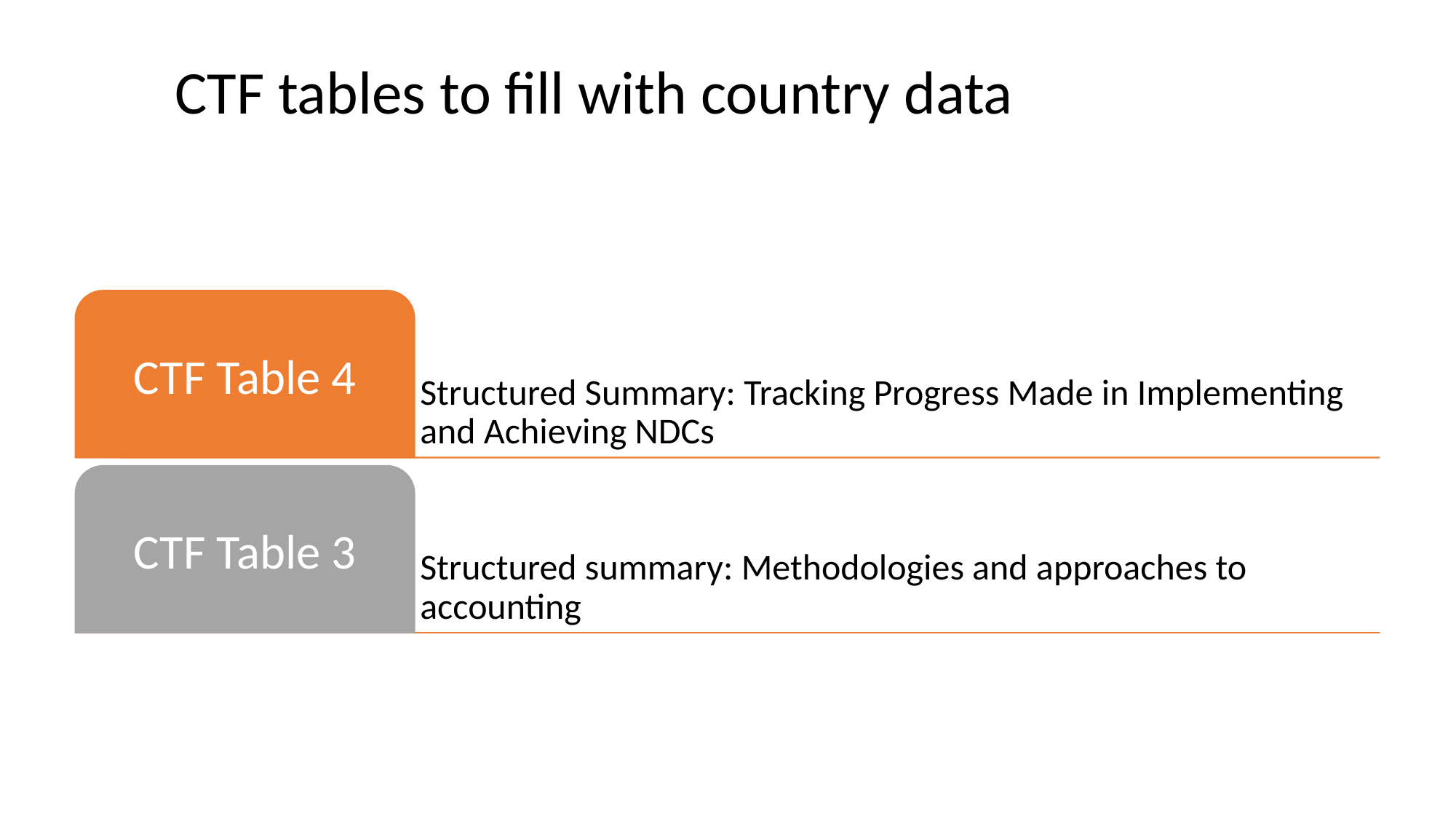

# CTF tables to fill with country dataлнения
Structured Summary: Tracking Progress Made in Implementing and Achieving NDCs
CTF Table 4
Structured summary: Methodologies and approaches to accounting
CTF Table 3